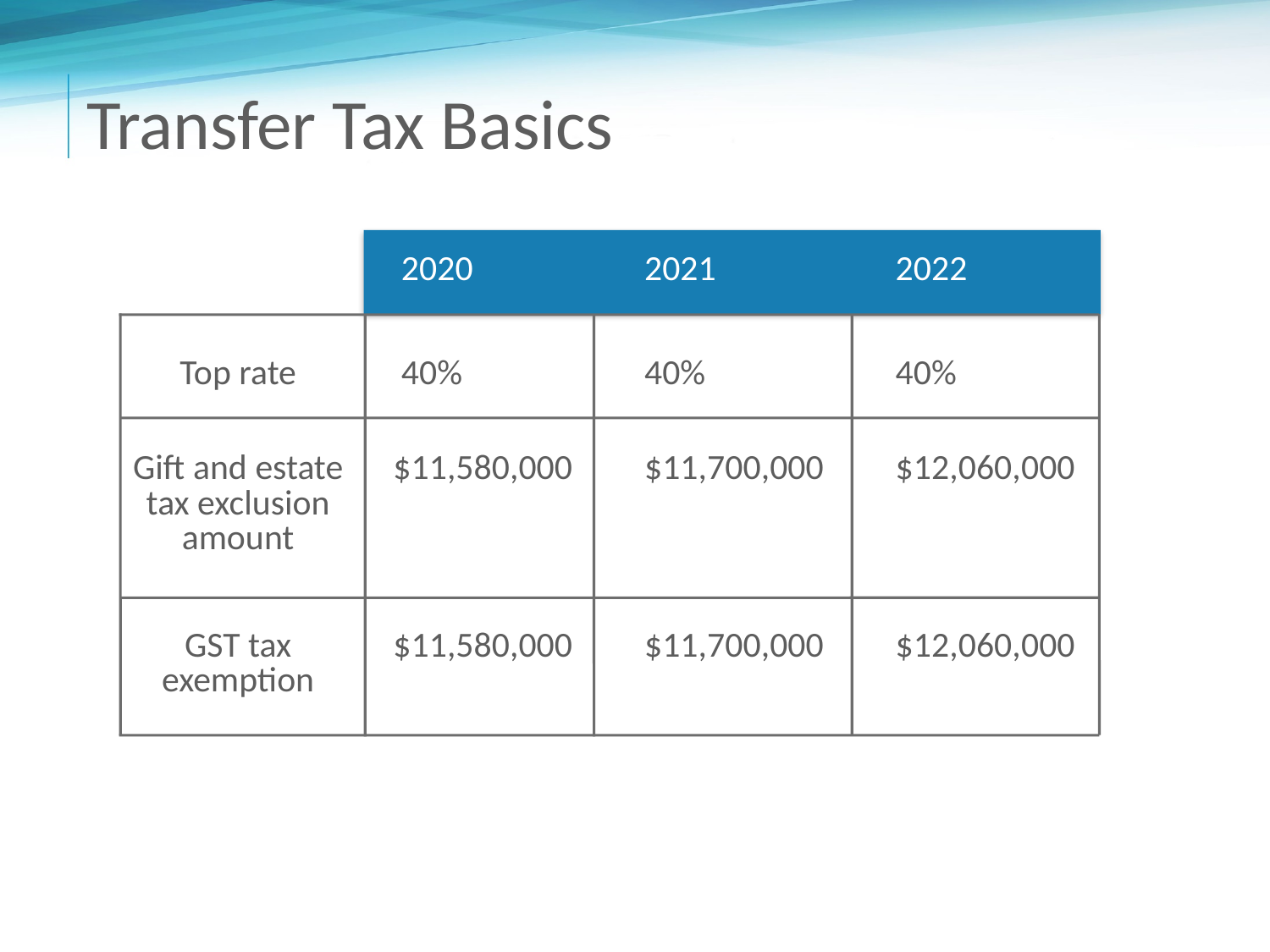

# Transfer Tax Basics

|  | 2020 | 2021 | 2022 |
| --- | --- | --- | --- |
| Top rate | 40% | 40% | 40% |
| Gift and estate tax exclusion amount | $11,580,000 | $11,700,000 | $12,060,000 |
| GST tax exemption | $11,580,000 | $11,700,000 | $12,060,000 |